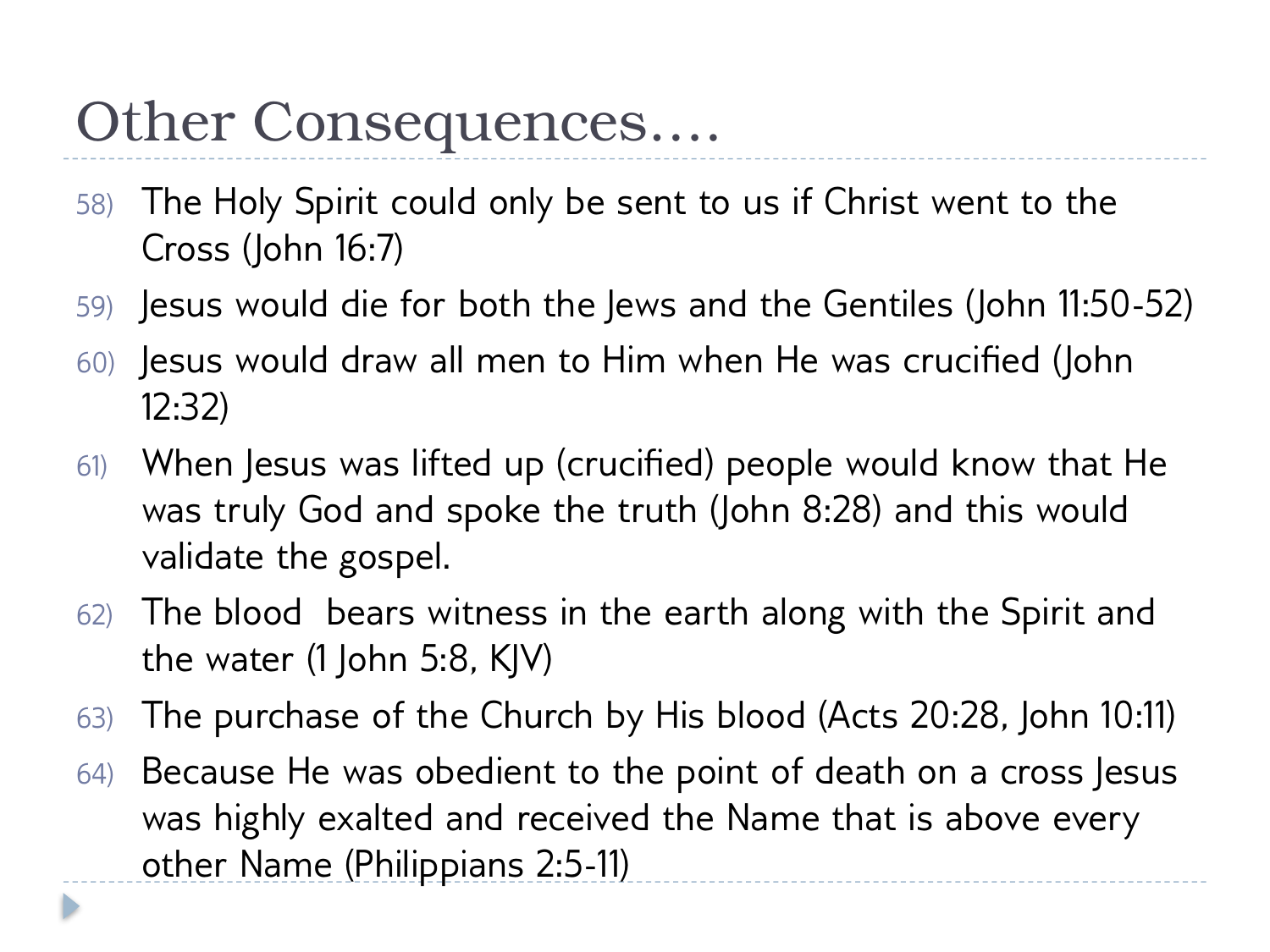

# Other Consequences….
The Holy Spirit could only be sent to us if Christ went to the Cross (John 16:7)
Jesus would die for both the Jews and the Gentiles (John 11:50-52)
Jesus would draw all men to Him when He was crucified (John 12:32)
When Jesus was lifted up (crucified) people would know that He was truly God and spoke the truth (John 8:28) and this would validate the gospel.
The blood  bears witness in the earth along with the Spirit and the water (1 John 5:8, KJV)
The purchase of the Church by His blood (Acts 20:28, John 10:11)
Because He was obedient to the point of death on a cross Jesus was highly exalted and received the Name that is above every other Name (Philippians 2:5-11)